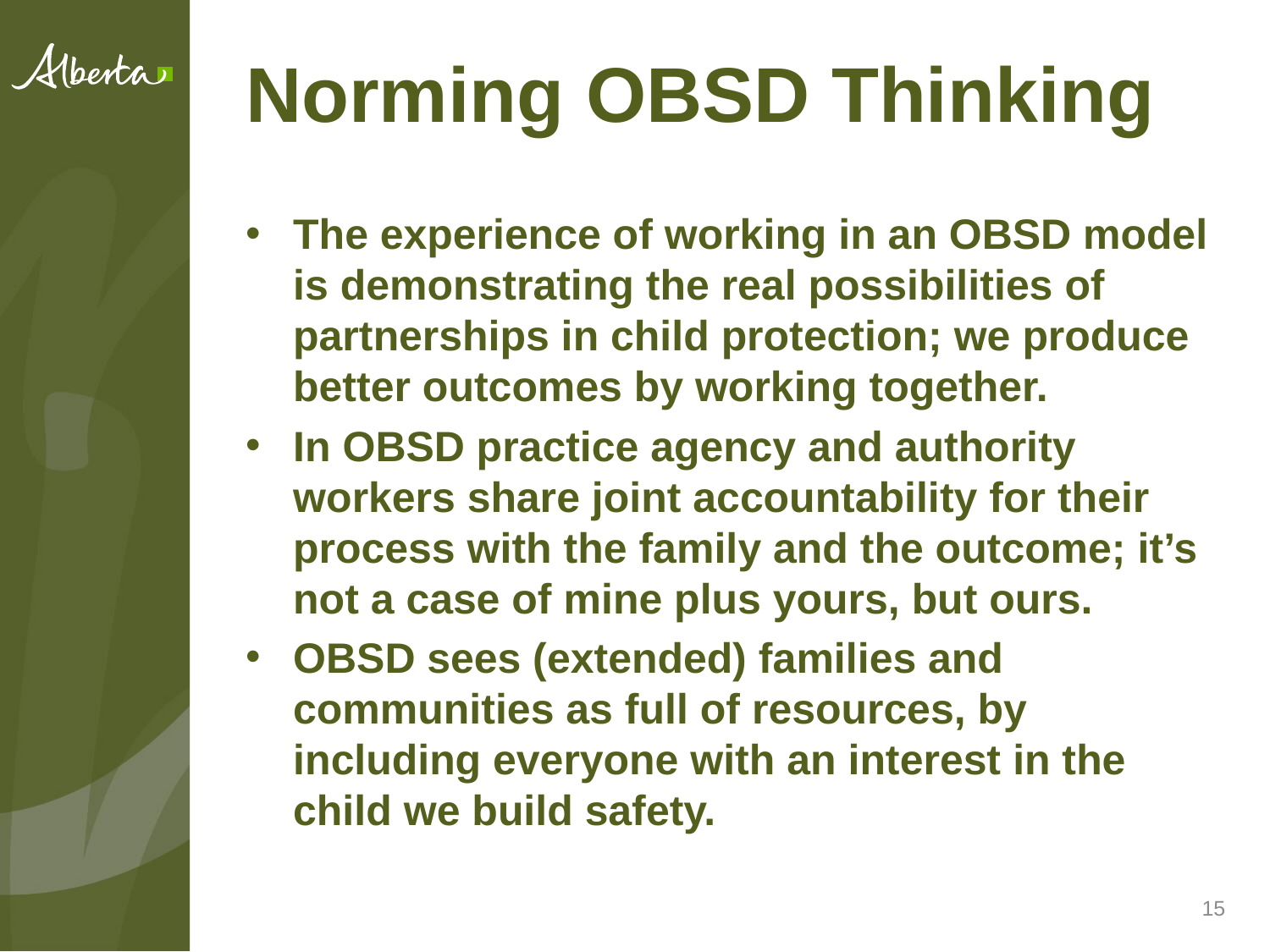

# Norming OBSD Thinking
The experience of working in an OBSD model is demonstrating the real possibilities of partnerships in child protection; we produce better outcomes by working together.
In OBSD practice agency and authority workers share joint accountability for their process with the family and the outcome; it’s not a case of mine plus yours, but ours.
OBSD sees (extended) families and communities as full of resources, by including everyone with an interest in the child we build safety.
15